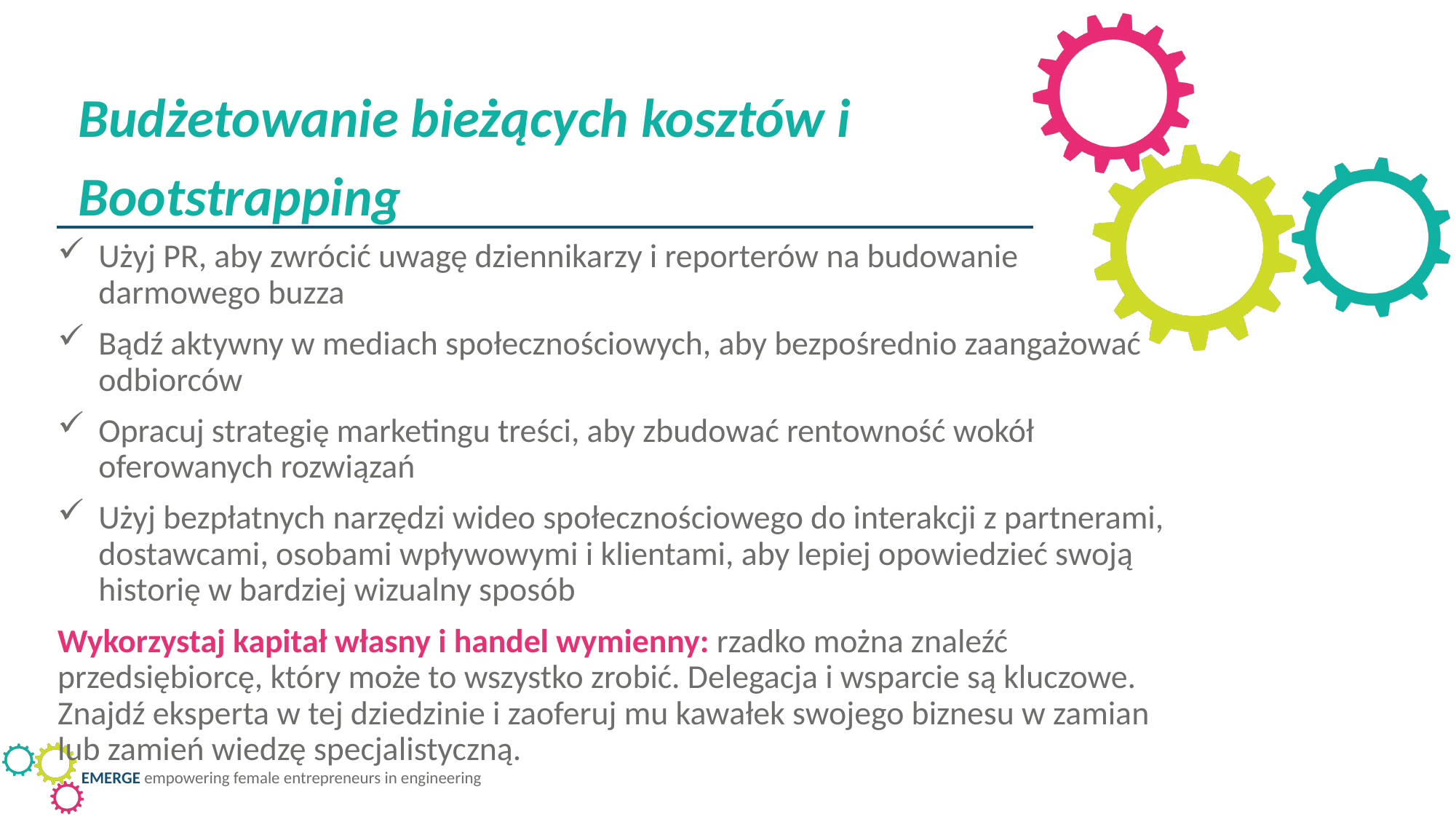

Budżetowanie bieżących kosztów i Bootstrapping

Użyj PR, aby zwrócić uwagę dziennikarzy i reporterów na budowanie darmowego buzza
Bądź aktywny w mediach społecznościowych, aby bezpośrednio zaangażować odbiorców
Opracuj strategię marketingu treści, aby zbudować rentowność wokół oferowanych rozwiązań
Użyj bezpłatnych narzędzi wideo społecznościowego do interakcji z partnerami, dostawcami, osobami wpływowymi i klientami, aby lepiej opowiedzieć swoją historię w bardziej wizualny sposób
Wykorzystaj kapitał własny i handel wymienny: rzadko można znaleźć przedsiębiorcę, który może to wszystko zrobić. Delegacja i wsparcie są kluczowe. Znajdź eksperta w tej dziedzinie i zaoferuj mu kawałek swojego biznesu w zamian lub zamień wiedzę specjalistyczną.